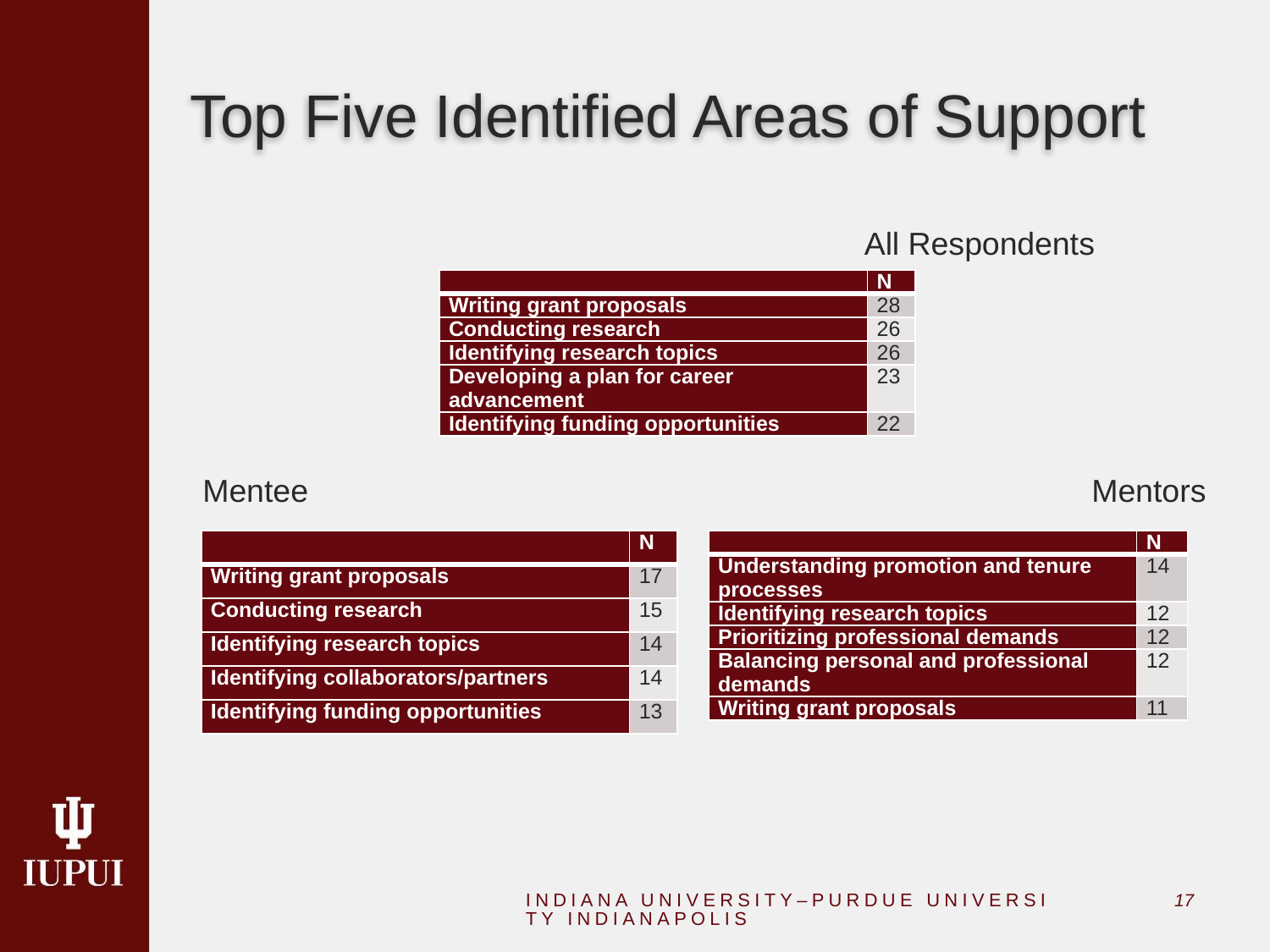

# Top Five Identified Areas of Support
					   All Respondents

Mentee							Mentors

|  | N |
| --- | --- |
| Writing grant proposals | 28 |
| Conducting research | 26 |
| Identifying research topics | 26 |
| Developing a plan for career advancement | 23 |
| Identifying funding opportunities | 22 |
|  | N |
| --- | --- |
| Writing grant proposals | 17 |
| Conducting research | 15 |
| Identifying research topics | 14 |
| Identifying collaborators/partners | 14 |
| Identifying funding opportunities | 13 |
|  | N |
| --- | --- |
| Understanding promotion and tenure processes | 14 |
| Identifying research topics | 12 |
| Prioritizing professional demands | 12 |
| Balancing personal and professional demands | 12 |
| Writing grant proposals | 11 |
INDIANA UNIVERSITY–PURDUE UNIVERSITY INDIANAPOLIS
17